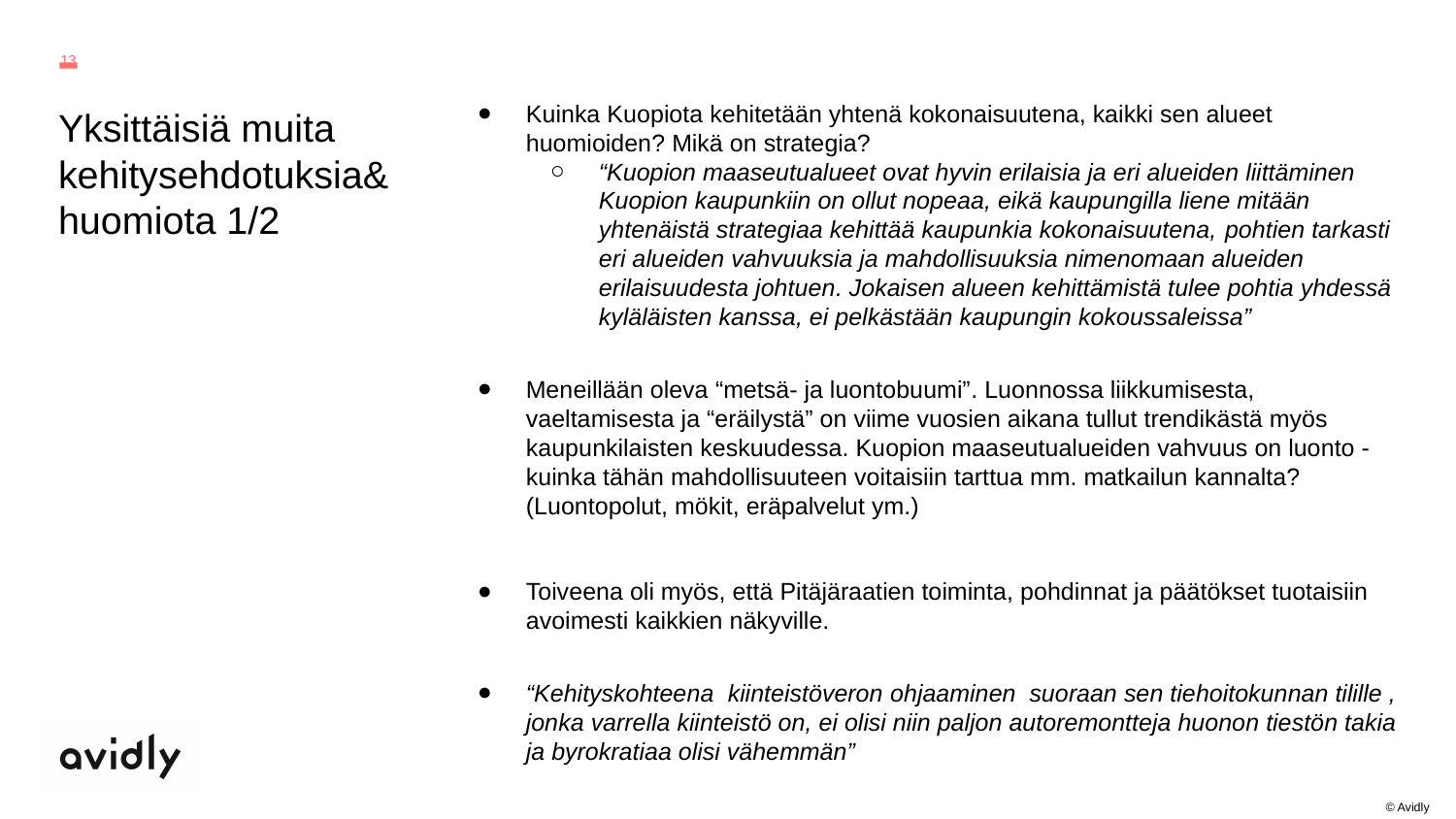

13
Kuinka Kuopiota kehitetään yhtenä kokonaisuutena, kaikki sen alueet huomioiden? Mikä on strategia?
“Kuopion maaseutualueet ovat hyvin erilaisia ja eri alueiden liittäminen Kuopion kaupunkiin on ollut nopeaa, eikä kaupungilla liene mitään yhtenäistä strategiaa kehittää kaupunkia kokonaisuutena, pohtien tarkasti eri alueiden vahvuuksia ja mahdollisuuksia nimenomaan alueiden erilaisuudesta johtuen. Jokaisen alueen kehittämistä tulee pohtia yhdessä kyläläisten kanssa, ei pelkästään kaupungin kokoussaleissa”

Meneillään oleva “metsä- ja luontobuumi”. Luonnossa liikkumisesta, vaeltamisesta ja “eräilystä” on viime vuosien aikana tullut trendikästä myös kaupunkilaisten keskuudessa. Kuopion maaseutualueiden vahvuus on luonto - kuinka tähän mahdollisuuteen voitaisiin tarttua mm. matkailun kannalta? (Luontopolut, mökit, eräpalvelut ym.)

Toiveena oli myös, että Pitäjäraatien toiminta, pohdinnat ja päätökset tuotaisiin avoimesti kaikkien näkyville.

“Kehityskohteena  kiinteistöveron ohjaaminen  suoraan sen tiehoitokunnan tilille , jonka varrella kiinteistö on, ei olisi niin paljon autoremontteja huonon tiestön takia ja byrokratiaa olisi vähemmän”
# Yksittäisiä muita kehitysehdotuksia& huomiota 1/2